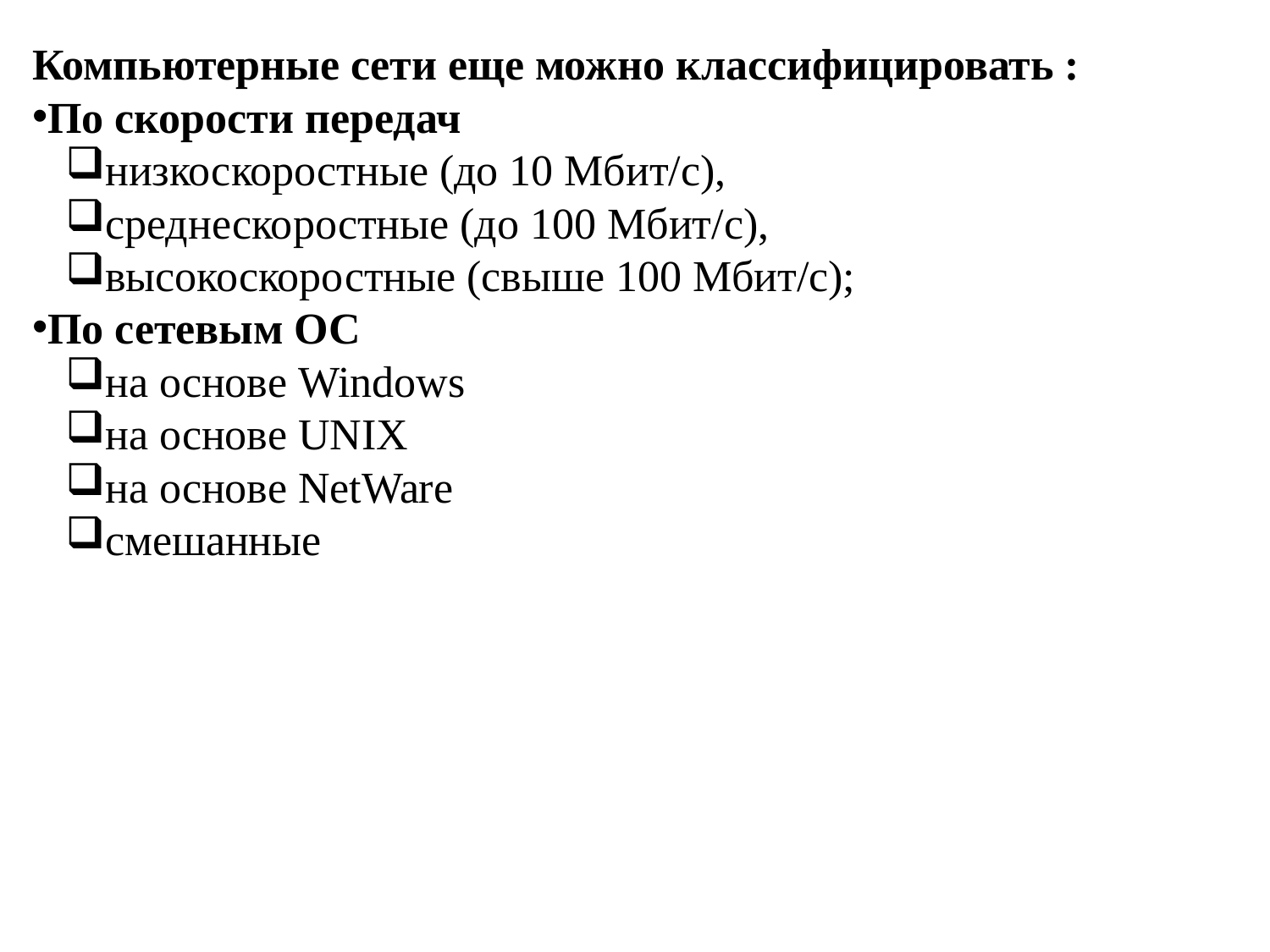

Компьютерные сети еще можно классифицировать :
По скорости передач
низкоскоростные (до 10 Мбит/с),
среднескоростные (до 100 Мбит/с),
высокоскоростные (свыше 100 Мбит/с);
По сетевым ОС
на основе Windows
на основе UNIX
на основе NetWare
смешанные